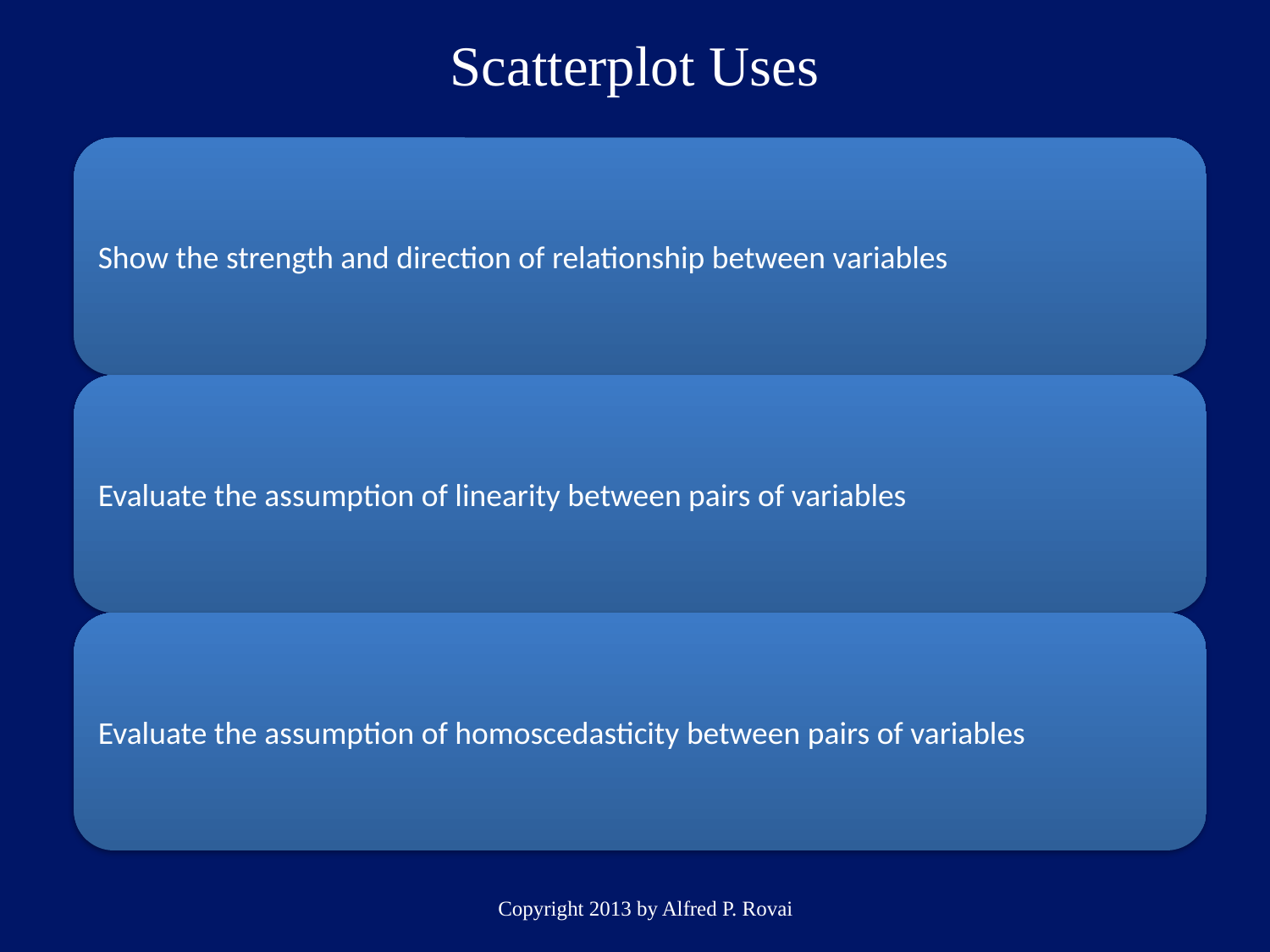

# Scatterplot Uses
Show the strength and direction of relationship between variables
Evaluate the assumption of linearity between pairs of variables
Evaluate the assumption of homoscedasticity between pairs of variables

Copyright 2013 by Alfred P. Rovai